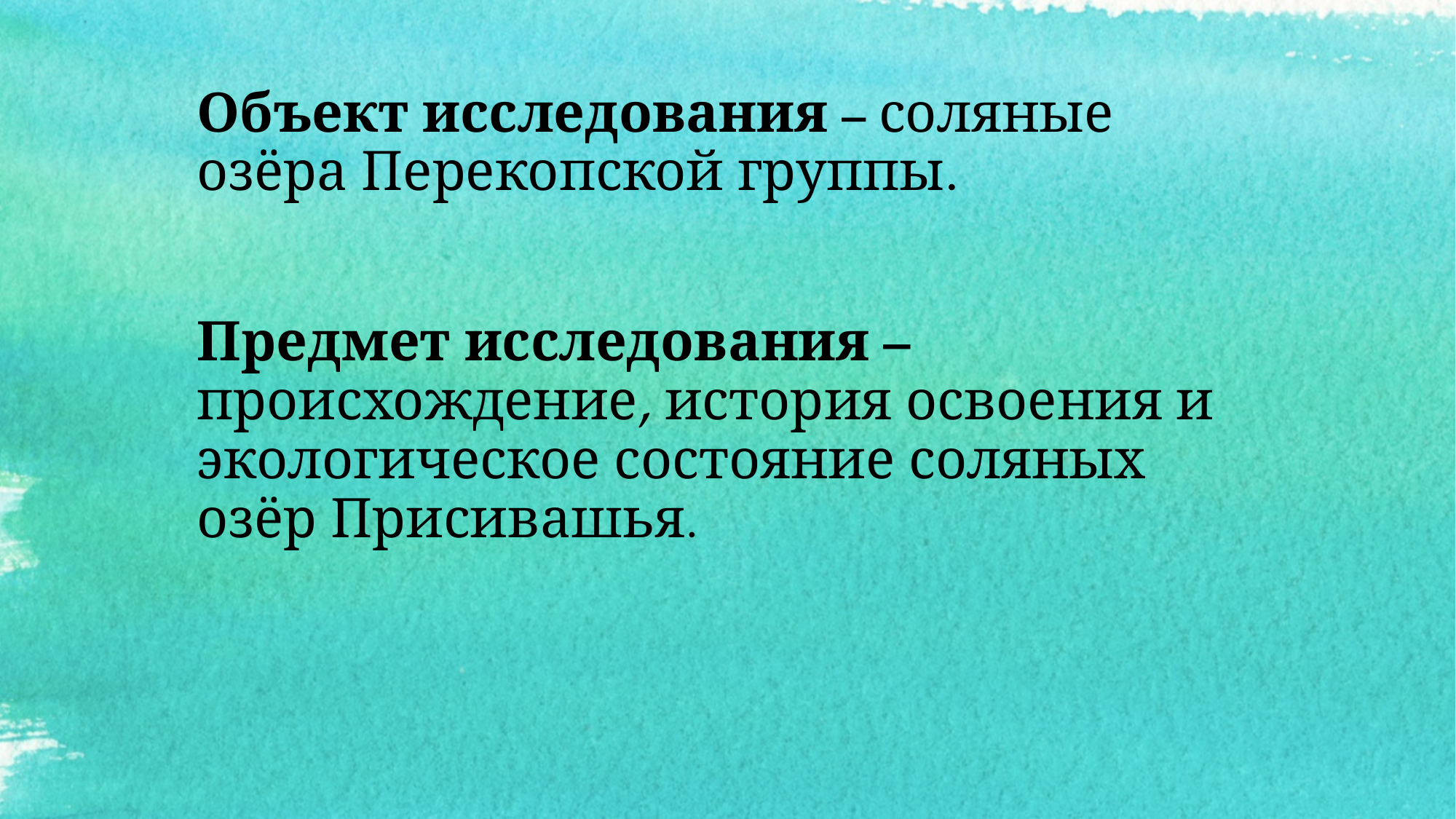

# Объект исследования – соляные озёра Перекопской группы. Предмет исследования – происхождение, история освоения и экологическое состояние соляных озёр Присивашья.